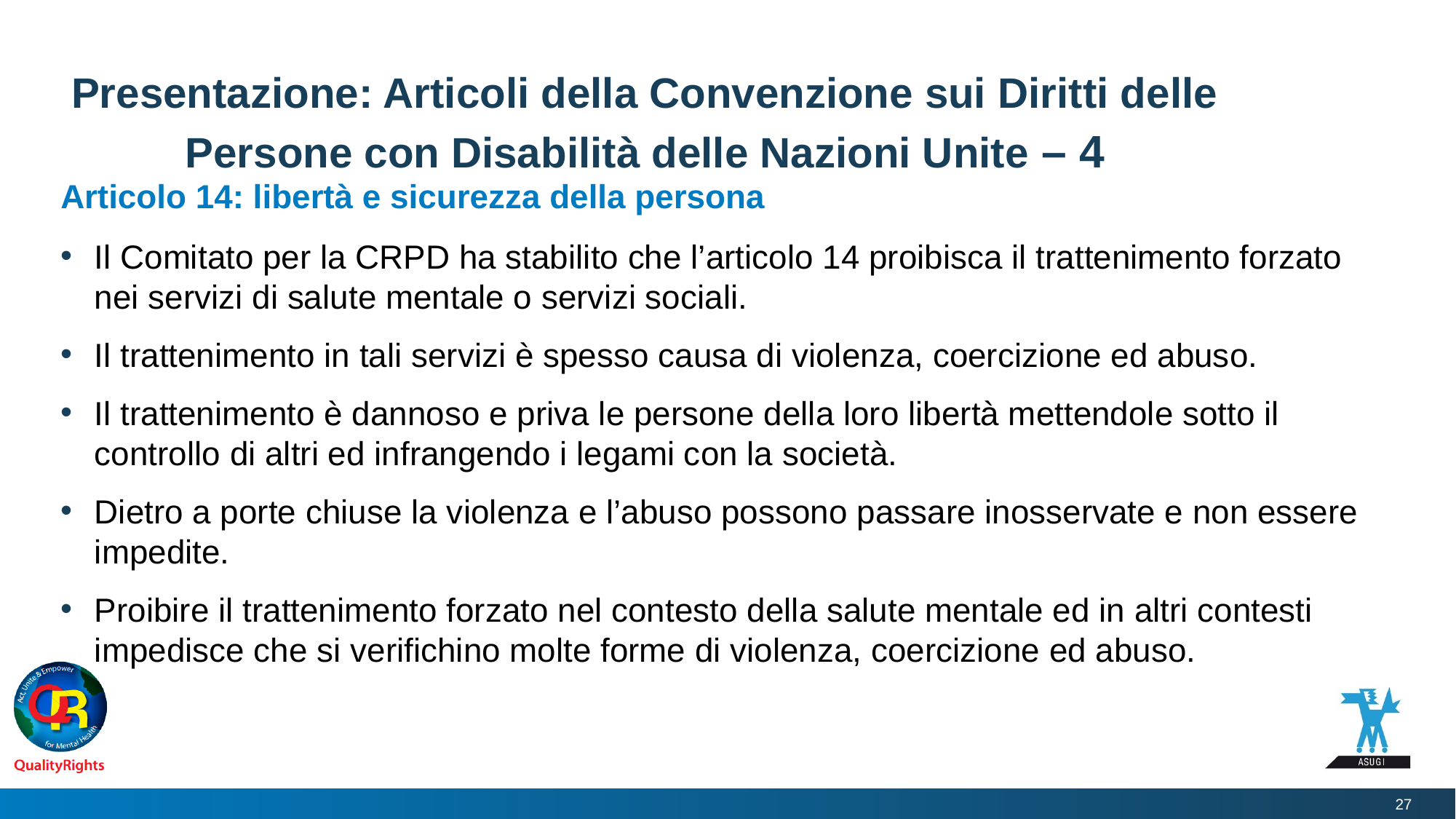

# Presentazione: Articoli della Convenzione sui Diritti delle Persone con Disabilità delle Nazioni Unite – 4
Articolo 14: libertà e sicurezza della persona
Il Comitato per la CRPD ha stabilito che l’articolo 14 proibisca il trattenimento forzato nei servizi di salute mentale o servizi sociali.
Il trattenimento in tali servizi è spesso causa di violenza, coercizione ed abuso.
Il trattenimento è dannoso e priva le persone della loro libertà mettendole sotto il controllo di altri ed infrangendo i legami con la società.
Dietro a porte chiuse la violenza e l’abuso possono passare inosservate e non essere impedite.
Proibire il trattenimento forzato nel contesto della salute mentale ed in altri contesti impedisce che si verifichino molte forme di violenza, coercizione ed abuso.